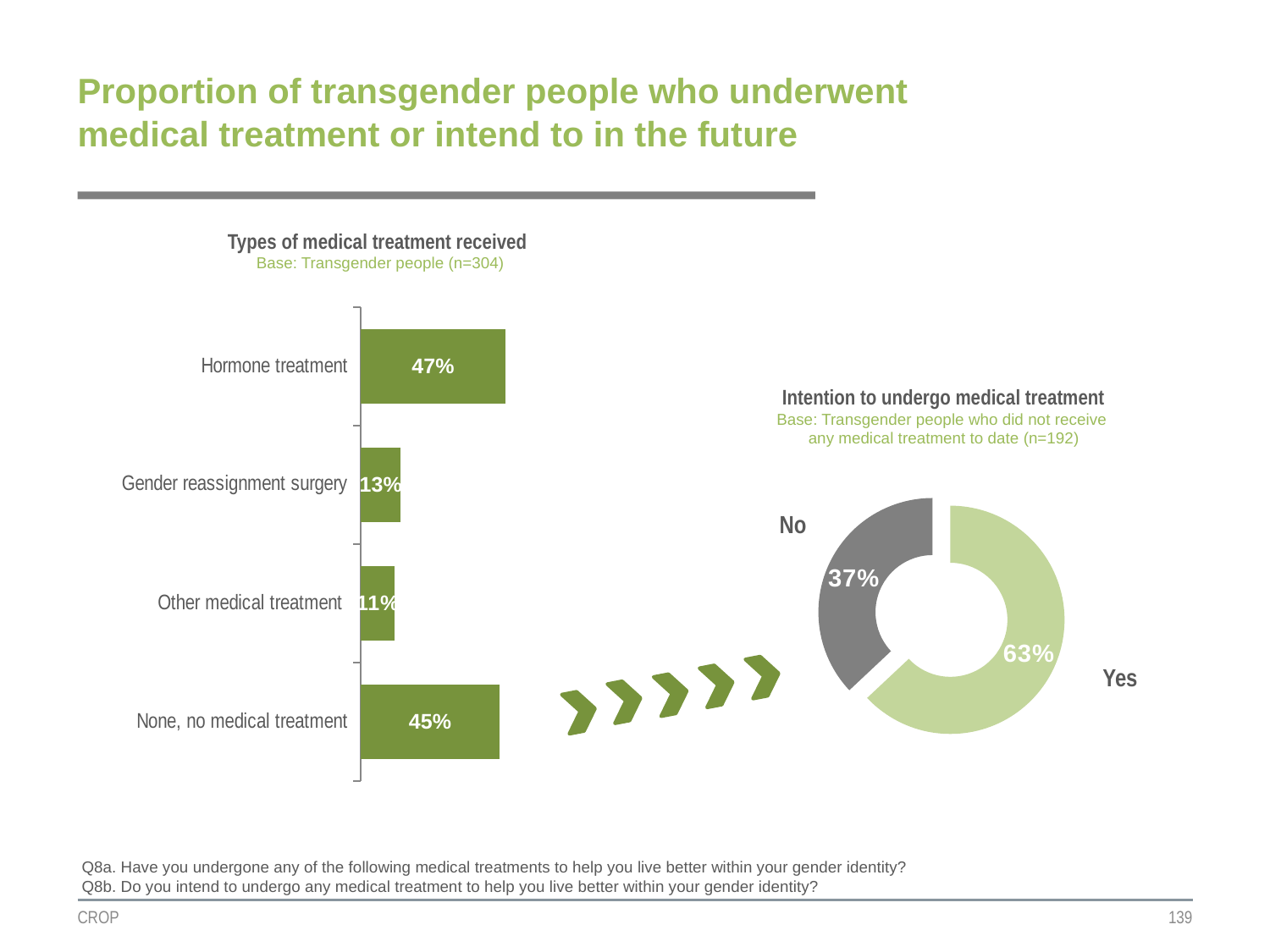

# Proportion of transgender people who underwent medical treatment or intend to in the future
Types of medical treatment received
Base: Transgender people (n=304)

### Chart

| Category | Colonne2 |
|---|---|
| Hormone treatment | 0.47 |
| Gender reassignment surgery | 0.13 |
| Other medical treatment  | 0.11 |
| None, no medical treatment | 0.45 |
Intention to undergo medical treatment
Base: Transgender people who did not receive
any medical treatment to date (n=192)

### Chart

| Category | Colonne1 |
|---|---|
| Oui | 0.63 |
| Non | 0.37 |
No
Yes

Q8a. Have you undergone any of the following medical treatments to help you live better within your gender identity?
Q8b. Do you intend to undergo any medical treatment to help you live better within your gender identity?
CROP
139